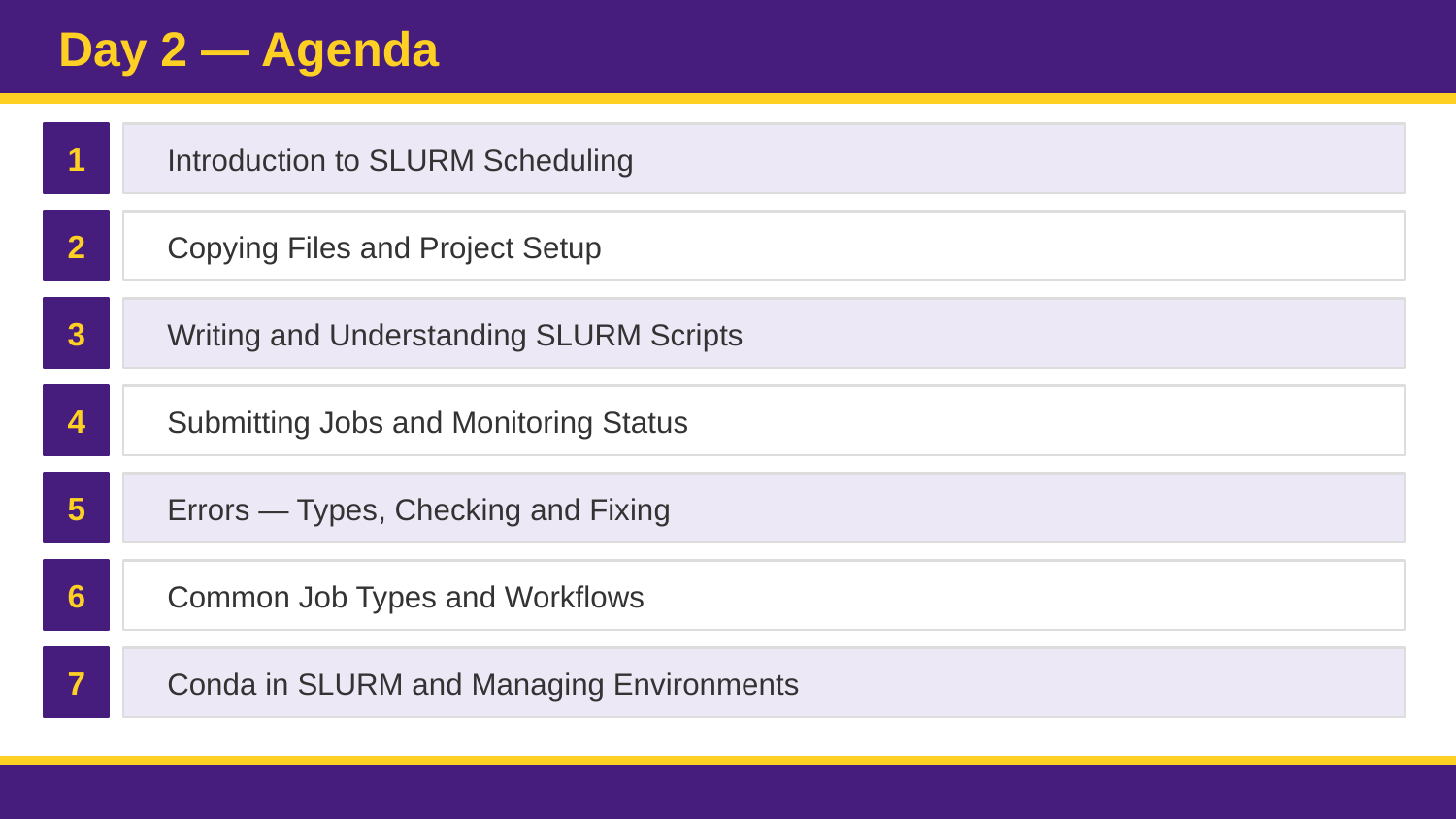

Day 2 — Agenda

1

Introduction to SLURM Scheduling

2

Copying Files and Project Setup

3

Writing and Understanding SLURM Scripts

4

Submitting Jobs and Monitoring Status

5

Errors — Types, Checking and Fixing

6

Common Job Types and Workflows

7

Conda in SLURM and Managing Environments